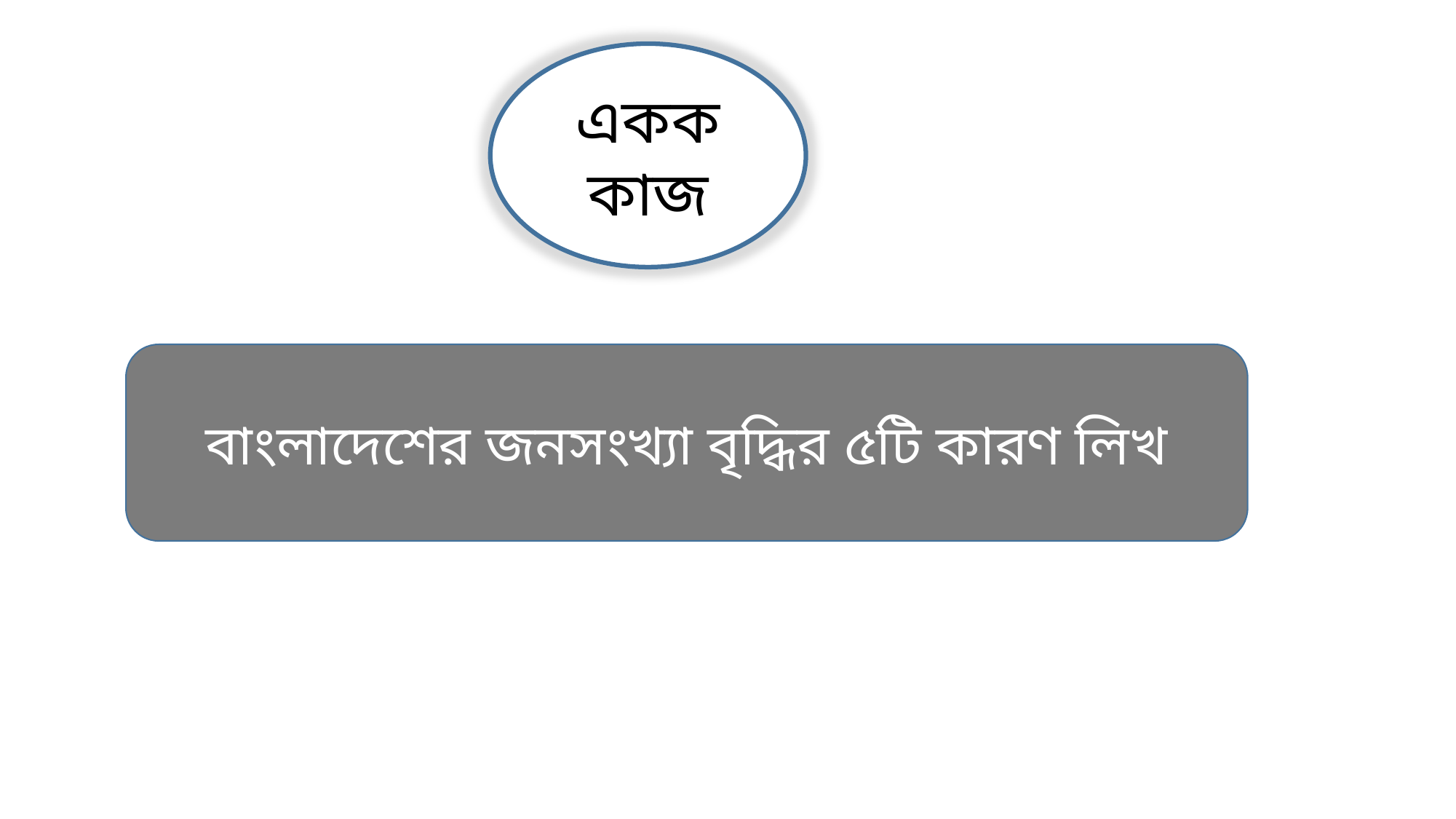

একক কাজ
বাংলাদেশের জনসংখ্যা বৃদ্ধির ৫টি কারণ লিখ